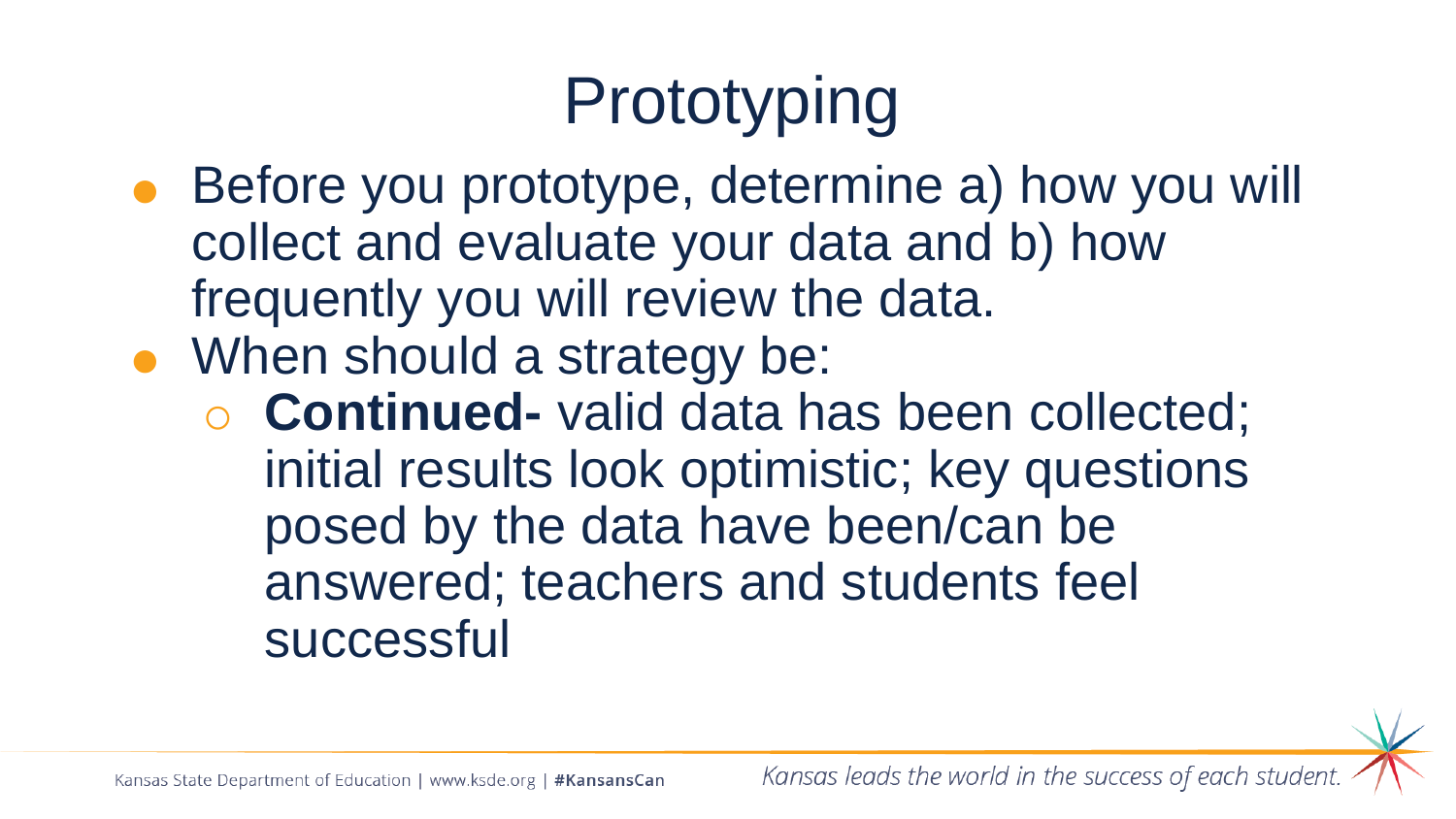

# Prototyping
Before you prototype, determine a) how you will collect and evaluate your data and b) how frequently you will review the data.
When should a strategy be:
Continued- valid data has been collected; initial results look optimistic; key questions posed by the data have been/can be answered; teachers and students feel successful